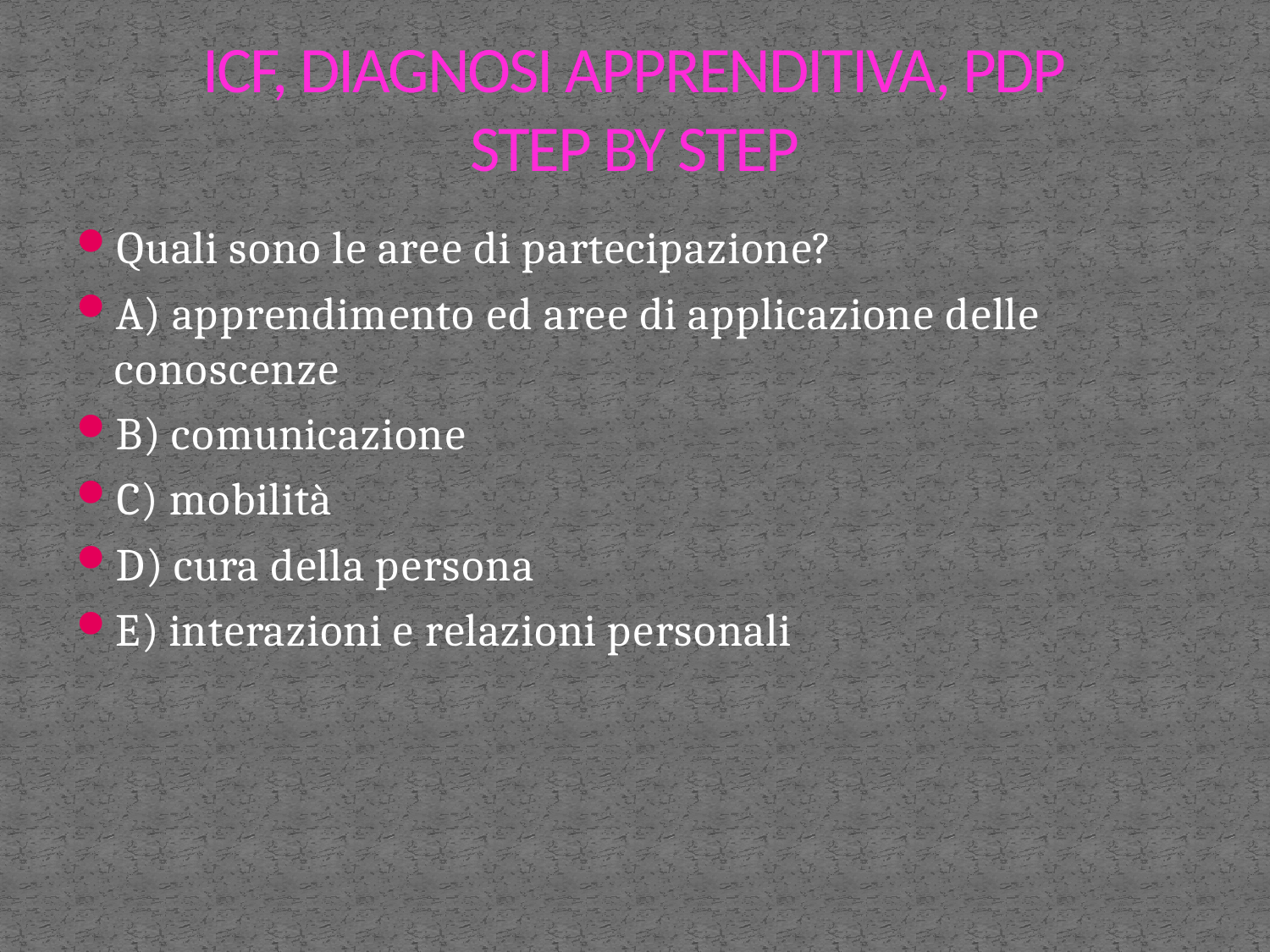

# ICF, DIAGNOSI APPRENDITIVA, PDP STEP BY STEP
Quali sono le aree di partecipazione?
A) apprendimento ed aree di applicazione delle conoscenze
B) comunicazione
C) mobilità
D) cura della persona
E) interazioni e relazioni personali